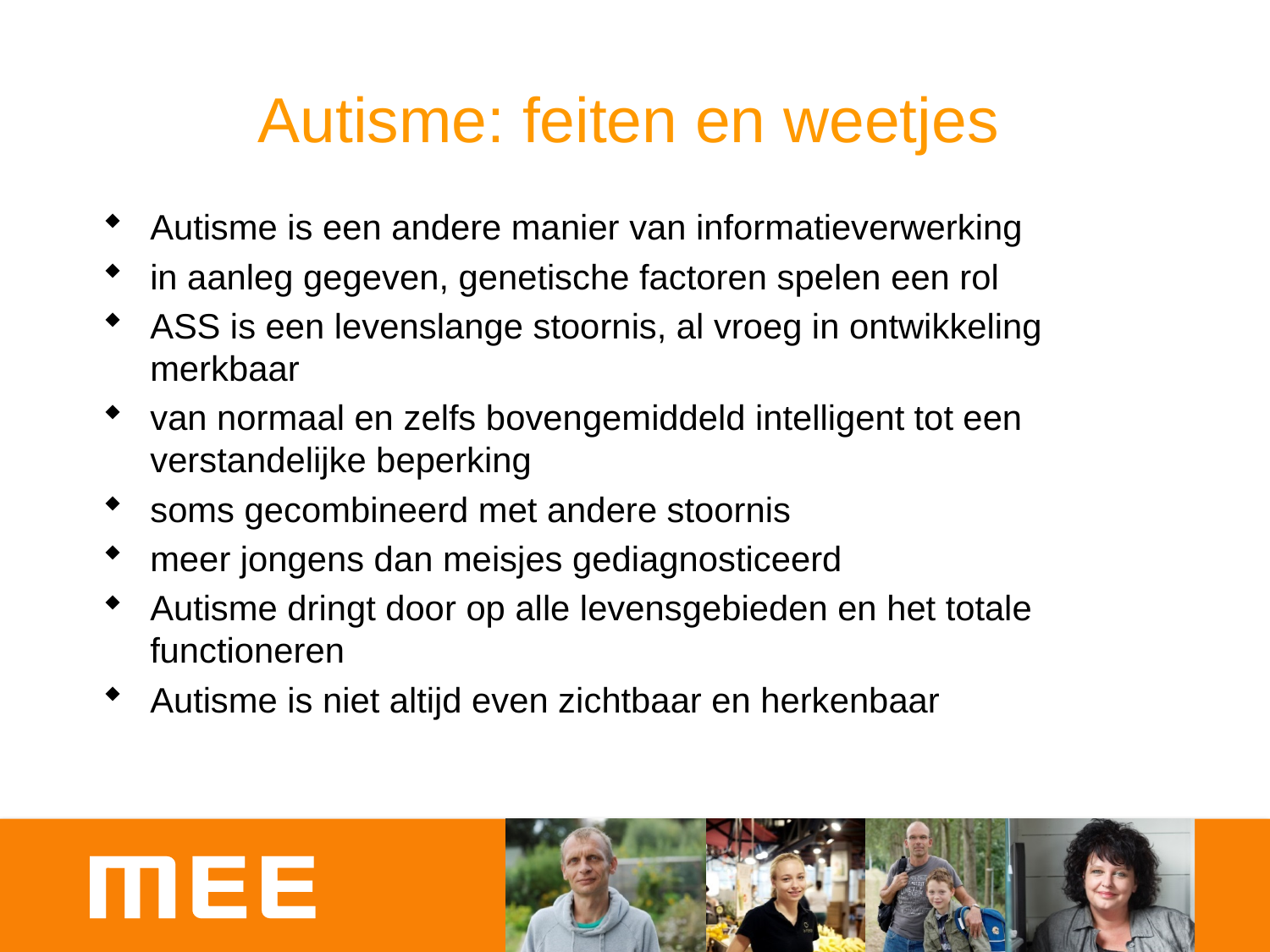

Autisme: feiten en weetjes
Autisme is een andere manier van informatieverwerking
in aanleg gegeven, genetische factoren spelen een rol
ASS is een levenslange stoornis, al vroeg in ontwikkeling merkbaar
van normaal en zelfs bovengemiddeld intelligent tot een verstandelijke beperking
soms gecombineerd met andere stoornis
meer jongens dan meisjes gediagnosticeerd
Autisme dringt door op alle levensgebieden en het totale functioneren
Autisme is niet altijd even zichtbaar en herkenbaar